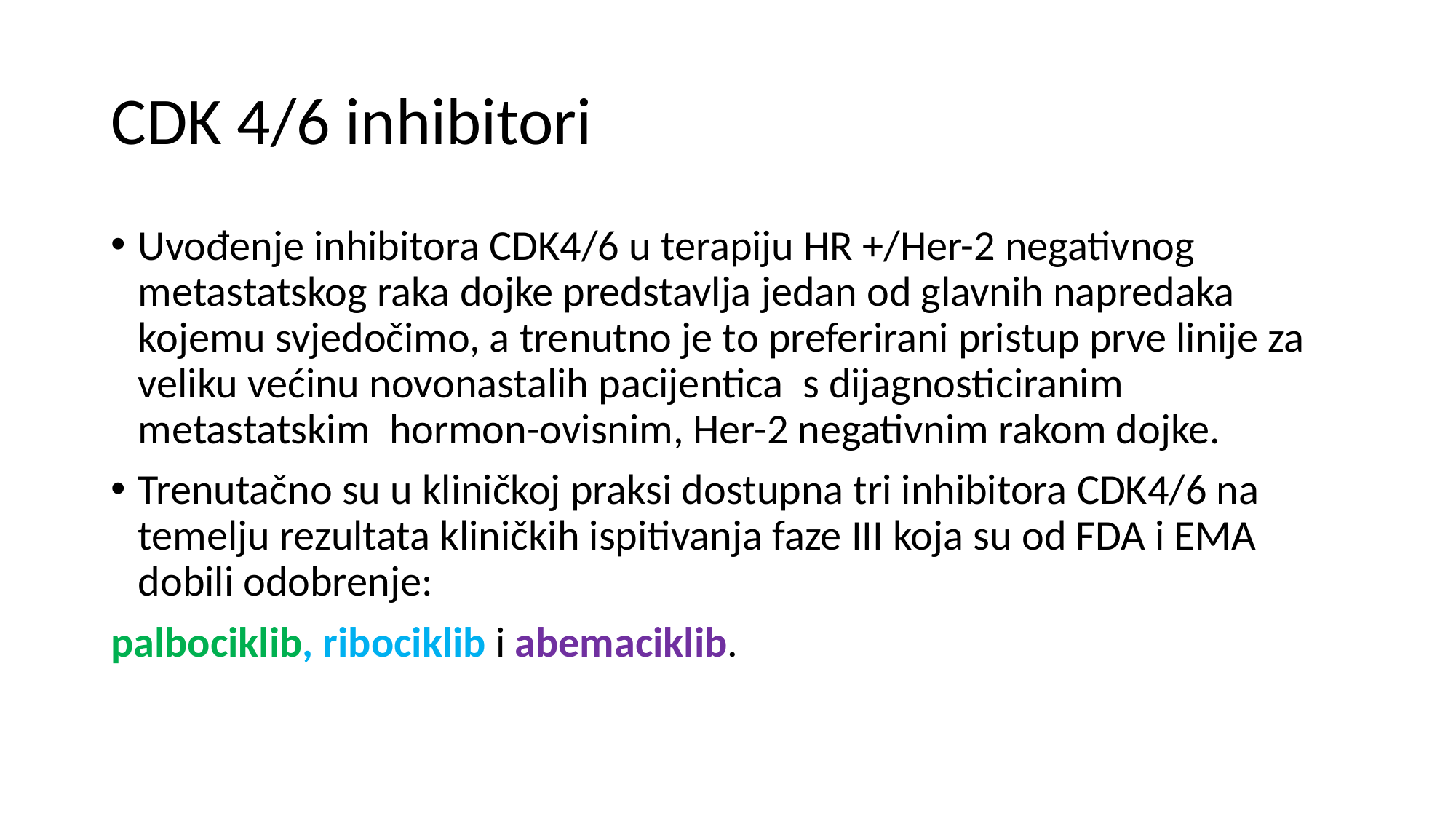

# CDK 4/6 inhibitori
Uvođenje inhibitora CDK4/6 u terapiju HR +/Her-2 negativnog metastatskog raka dojke predstavlja jedan od glavnih napredaka kojemu svjedočimo, a trenutno je to preferirani pristup prve linije za veliku većinu novonastalih pacijentica  s dijagnosticiranim metastatskim  hormon-ovisnim, Her-2 negativnim rakom dojke.
Trenutačno su u kliničkoj praksi dostupna tri inhibitora CDK4/6 na temelju rezultata kliničkih ispitivanja faze III koja su od FDA i EMA dobili odobrenje:
palbociklib, ribociklib i abemaciklib.